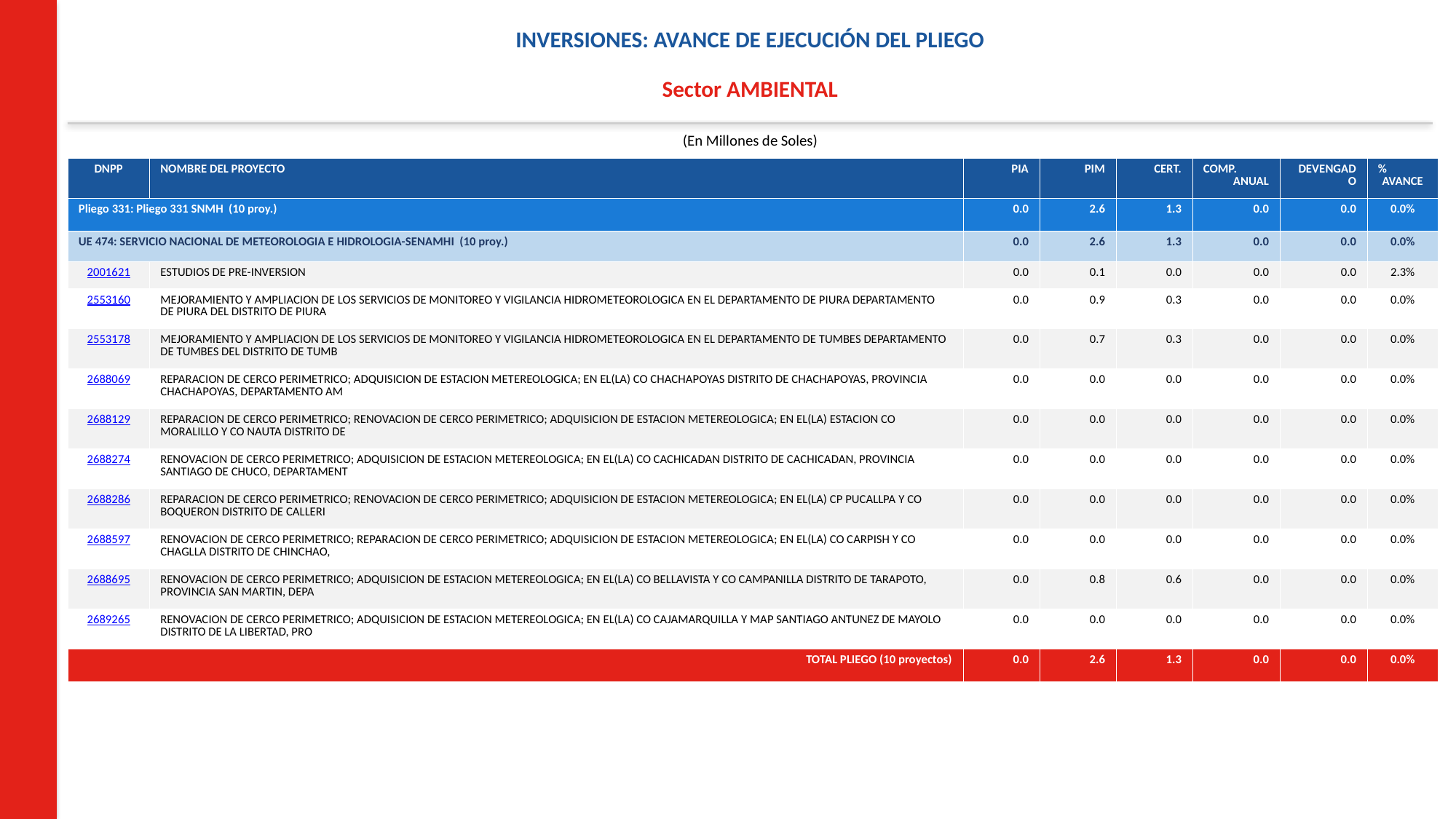

INVERSIONES: AVANCE DE EJECUCIÓN DEL PLIEGO
Sector AMBIENTAL

(En Millones de Soles)
| DNPP | NOMBRE DEL PROYECTO | PIA | PIM | CERT. | COMP. ANUAL | DEVENGADO | % AVANCE |
| --- | --- | --- | --- | --- | --- | --- | --- |
| Pliego 331: Pliego 331 SNMH (10 proy.) |  | 0.0 | 2.6 | 1.3 | 0.0 | 0.0 | 0.0% |
| UE 474: SERVICIO NACIONAL DE METEOROLOGIA E HIDROLOGIA-SENAMHI (10 proy.) |  | 0.0 | 2.6 | 1.3 | 0.0 | 0.0 | 0.0% |
| 2001621 | ESTUDIOS DE PRE-INVERSION | 0.0 | 0.1 | 0.0 | 0.0 | 0.0 | 2.3% |
| 2553160 | MEJORAMIENTO Y AMPLIACION DE LOS SERVICIOS DE MONITOREO Y VIGILANCIA HIDROMETEOROLOGICA EN EL DEPARTAMENTO DE PIURA DEPARTAMENTO DE PIURA DEL DISTRITO DE PIURA | 0.0 | 0.9 | 0.3 | 0.0 | 0.0 | 0.0% |
| 2553178 | MEJORAMIENTO Y AMPLIACION DE LOS SERVICIOS DE MONITOREO Y VIGILANCIA HIDROMETEOROLOGICA EN EL DEPARTAMENTO DE TUMBES DEPARTAMENTO DE TUMBES DEL DISTRITO DE TUMB | 0.0 | 0.7 | 0.3 | 0.0 | 0.0 | 0.0% |
| 2688069 | REPARACION DE CERCO PERIMETRICO; ADQUISICION DE ESTACION METEREOLOGICA; EN EL(LA) CO CHACHAPOYAS DISTRITO DE CHACHAPOYAS, PROVINCIA CHACHAPOYAS, DEPARTAMENTO AM | 0.0 | 0.0 | 0.0 | 0.0 | 0.0 | 0.0% |
| 2688129 | REPARACION DE CERCO PERIMETRICO; RENOVACION DE CERCO PERIMETRICO; ADQUISICION DE ESTACION METEREOLOGICA; EN EL(LA) ESTACION CO MORALILLO Y CO NAUTA DISTRITO DE | 0.0 | 0.0 | 0.0 | 0.0 | 0.0 | 0.0% |
| 2688274 | RENOVACION DE CERCO PERIMETRICO; ADQUISICION DE ESTACION METEREOLOGICA; EN EL(LA) CO CACHICADAN DISTRITO DE CACHICADAN, PROVINCIA SANTIAGO DE CHUCO, DEPARTAMENT | 0.0 | 0.0 | 0.0 | 0.0 | 0.0 | 0.0% |
| 2688286 | REPARACION DE CERCO PERIMETRICO; RENOVACION DE CERCO PERIMETRICO; ADQUISICION DE ESTACION METEREOLOGICA; EN EL(LA) CP PUCALLPA Y CO BOQUERON DISTRITO DE CALLERI | 0.0 | 0.0 | 0.0 | 0.0 | 0.0 | 0.0% |
| 2688597 | RENOVACION DE CERCO PERIMETRICO; REPARACION DE CERCO PERIMETRICO; ADQUISICION DE ESTACION METEREOLOGICA; EN EL(LA) CO CARPISH Y CO CHAGLLA DISTRITO DE CHINCHAO, | 0.0 | 0.0 | 0.0 | 0.0 | 0.0 | 0.0% |
| 2688695 | RENOVACION DE CERCO PERIMETRICO; ADQUISICION DE ESTACION METEREOLOGICA; EN EL(LA) CO BELLAVISTA Y CO CAMPANILLA DISTRITO DE TARAPOTO, PROVINCIA SAN MARTIN, DEPA | 0.0 | 0.8 | 0.6 | 0.0 | 0.0 | 0.0% |
| 2689265 | RENOVACION DE CERCO PERIMETRICO; ADQUISICION DE ESTACION METEREOLOGICA; EN EL(LA) CO CAJAMARQUILLA Y MAP SANTIAGO ANTUNEZ DE MAYOLO DISTRITO DE LA LIBERTAD, PRO | 0.0 | 0.0 | 0.0 | 0.0 | 0.0 | 0.0% |
| TOTAL PLIEGO (10 proyectos) |  | 0.0 | 2.6 | 1.3 | 0.0 | 0.0 | 0.0% |